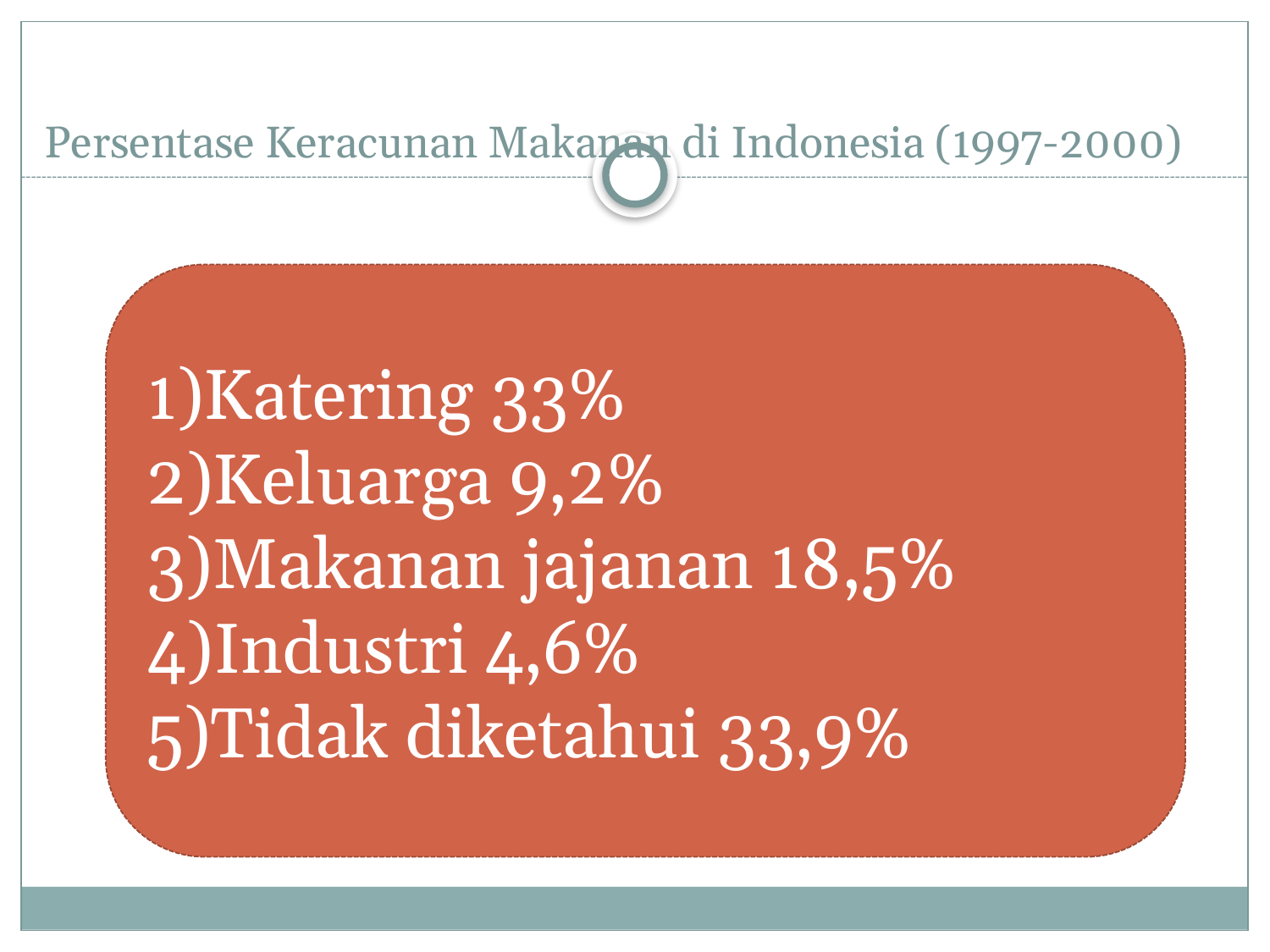

# Persentase Keracunan Makanan di Indonesia (1997-2000)
Katering 33%
Keluarga 9,2%
Makanan jajanan 18,5%
Industri 4,6%
Tidak diketahui 33,9%